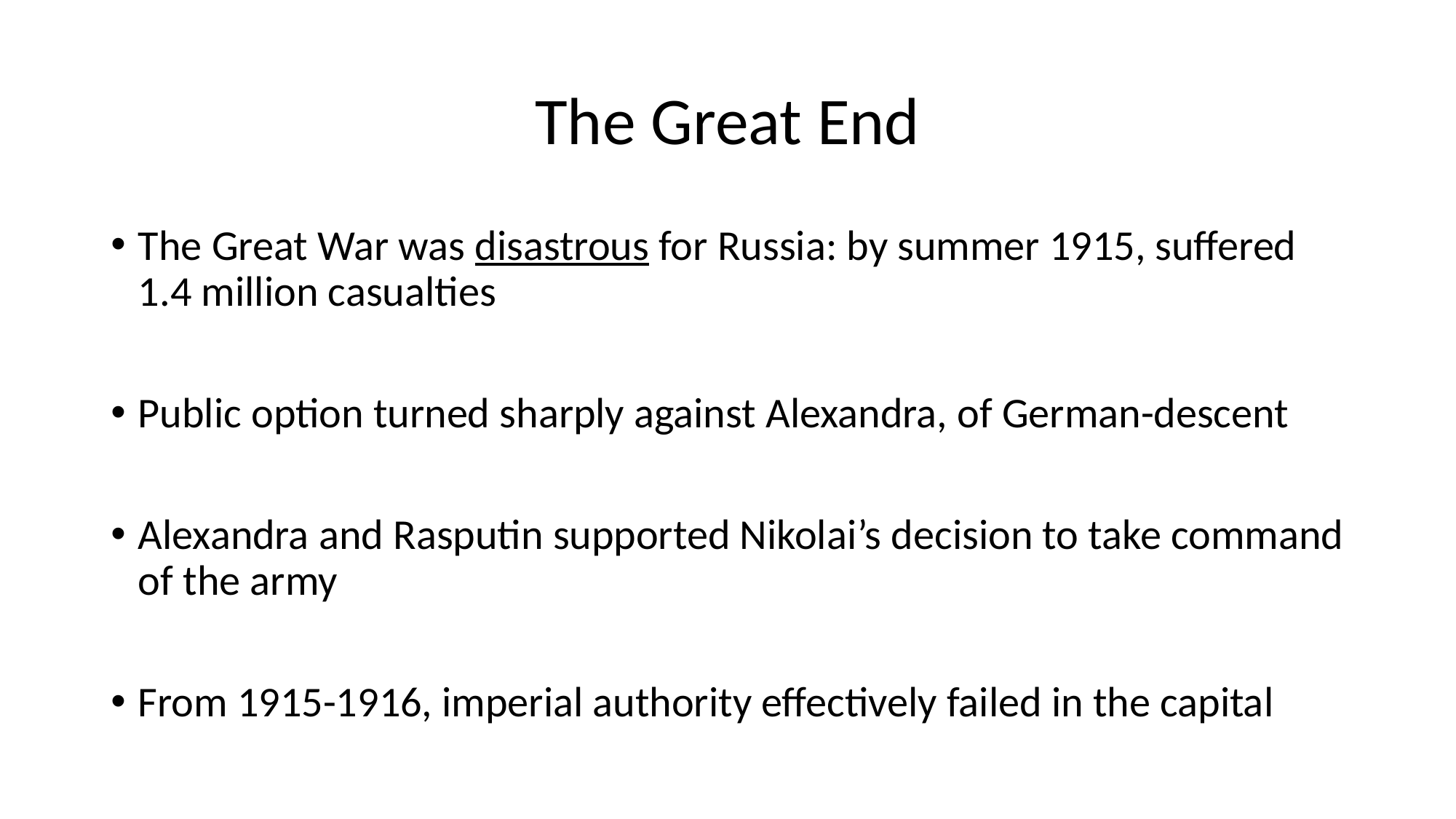

# The Great End
The Great War was disastrous for Russia: by summer 1915, suffered 1.4 million casualties

Public option turned sharply against Alexandra, of German-descent

Alexandra and Rasputin supported Nikolai’s decision to take command of the army

From 1915-1916, imperial authority effectively failed in the capital